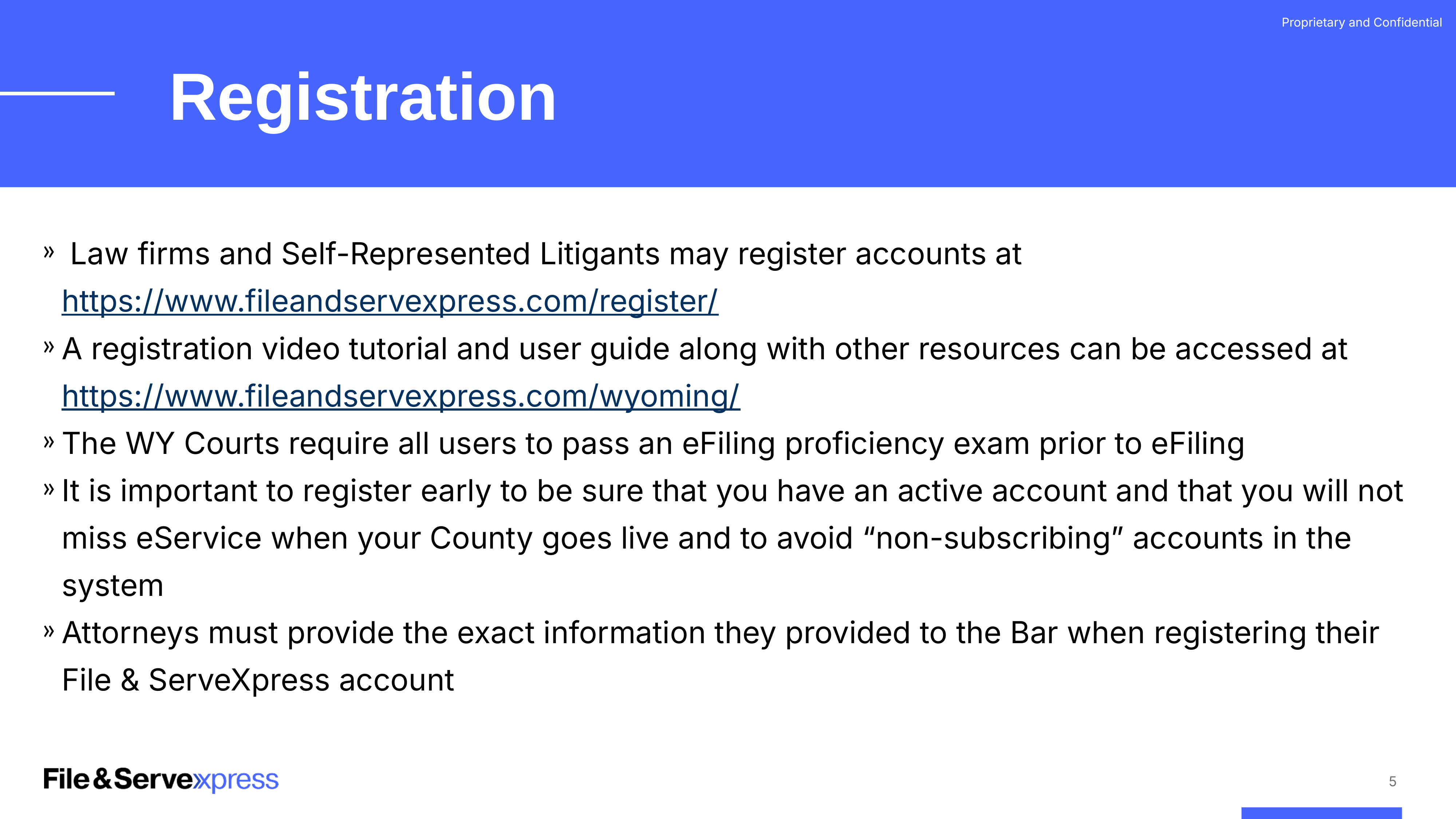

Proprietary and Confidential
Registration
 Law firms and Self-Represented Litigants may register accounts at https://www.fileandservexpress.com/register/
A registration video tutorial and user guide along with other resources can be accessed at https://www.fileandservexpress.com/wyoming/
The WY Courts require all users to pass an eFiling proficiency exam prior to eFiling
It is important to register early to be sure that you have an active account and that you will not miss eService when your County goes live and to avoid “non-subscribing” accounts in the system
Attorneys must provide the exact information they provided to the Bar when registering their File & ServeXpress account